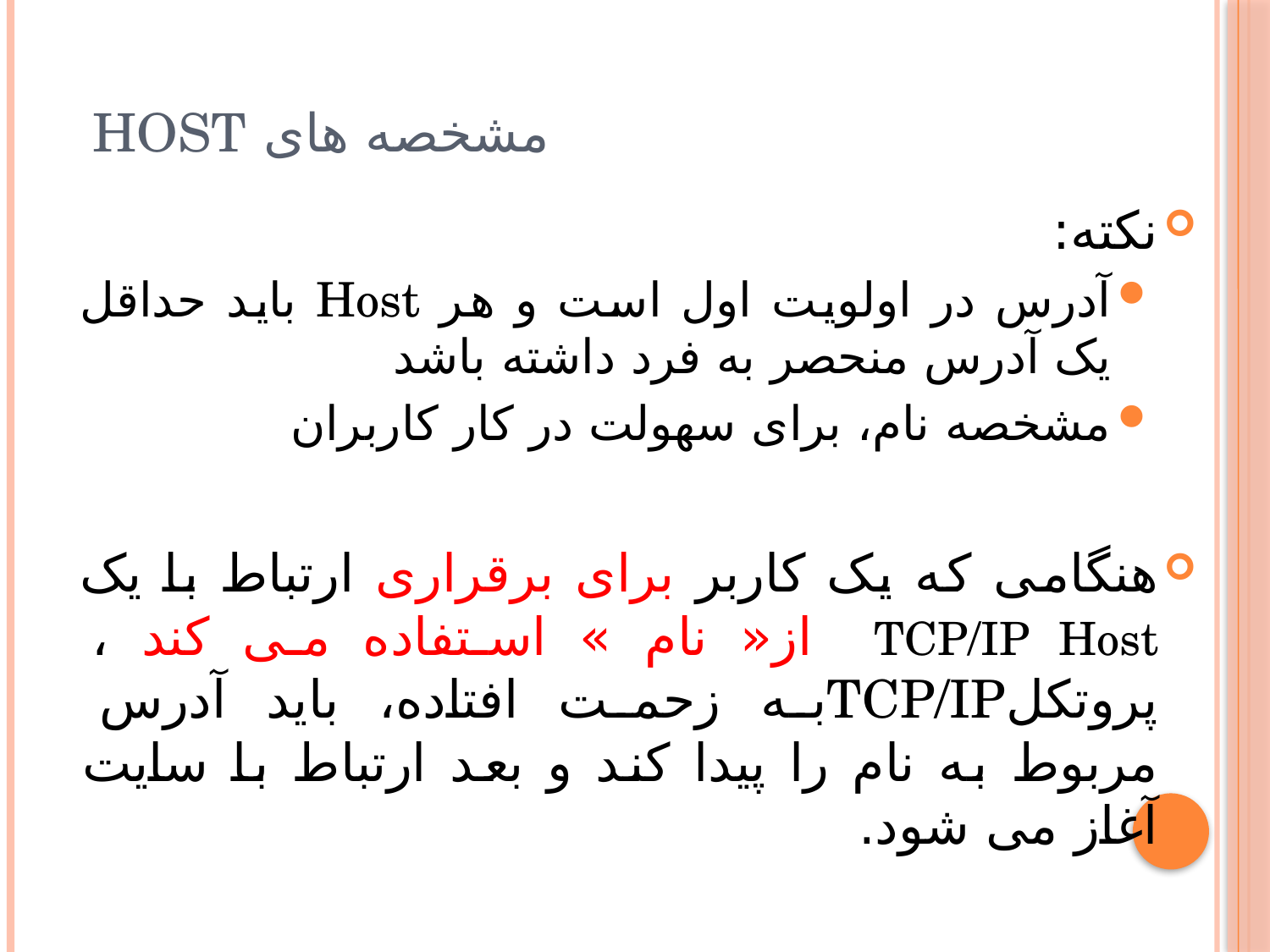

# مشخصه های Host
نکته:
آدرس در اولويت اول است و هر Host بايد حداقل يک آدرس منحصر به فرد داشته باشد
مشخصه نام، براى سهولت در کار کاربران

هنگامى که يک کاربر براى برقرارى ارتباط با يک TCP/IP Host  از« نام » استفاده مى کند ، پروتکلTCP/IPبه زحمت افتاده، بايد آدرس مربوط به نام را پيدا کند و بعد ارتباط با سايت آغاز مى شود.